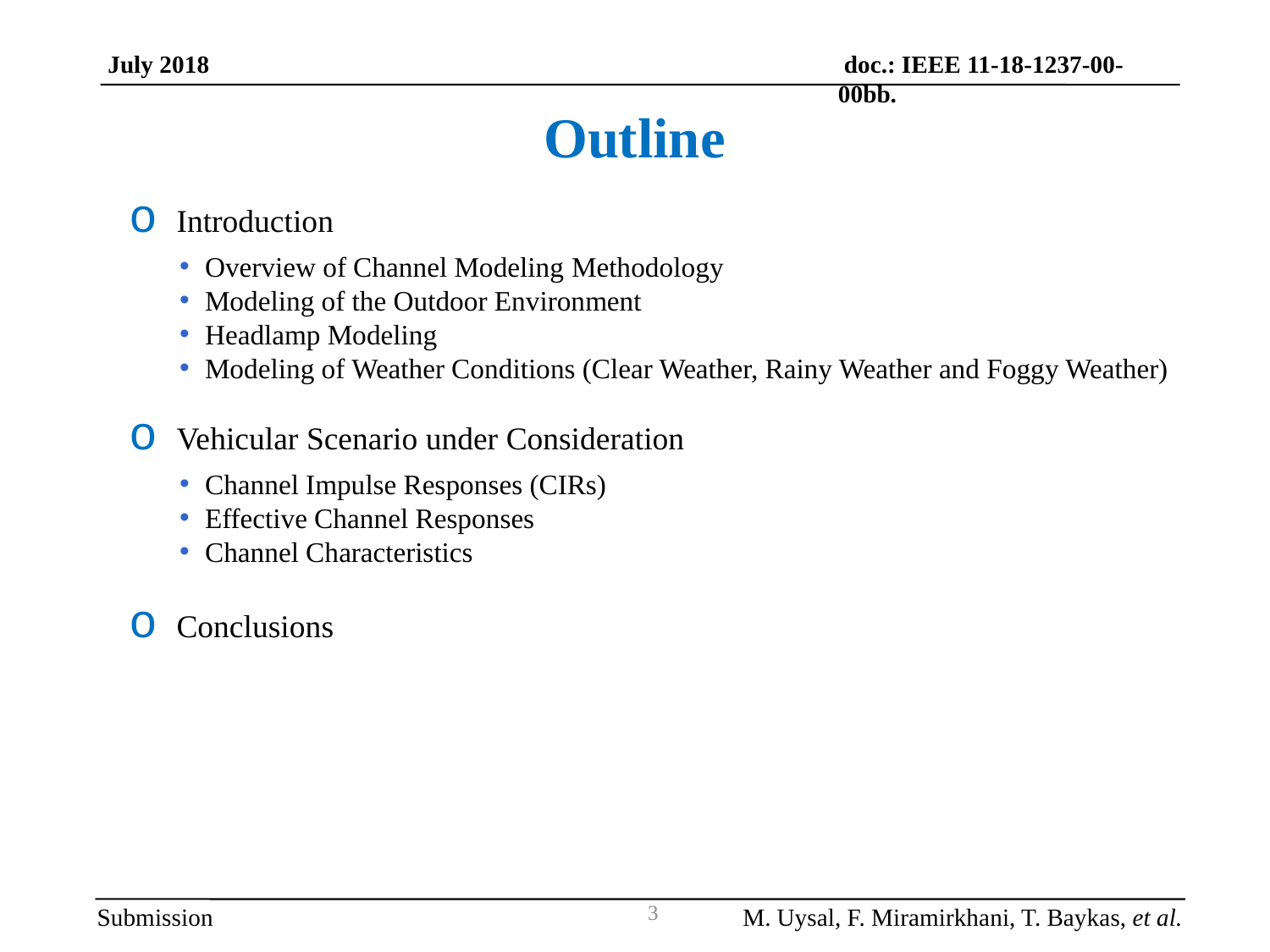

doc.: IEEE 11-18-1237-00-00bb.
July 2018
Outline
Introduction
Overview of Channel Modeling Methodology
Modeling of the Outdoor Environment
Headlamp Modeling
Modeling of Weather Conditions (Clear Weather, Rainy Weather and Foggy Weather)

Vehicular Scenario under Consideration
Channel Impulse Responses (CIRs)
Effective Channel Responses
Channel Characteristics

Conclusions
Submission
M. Uysal, F. Miramirkhani, T. Baykas, et al.
3